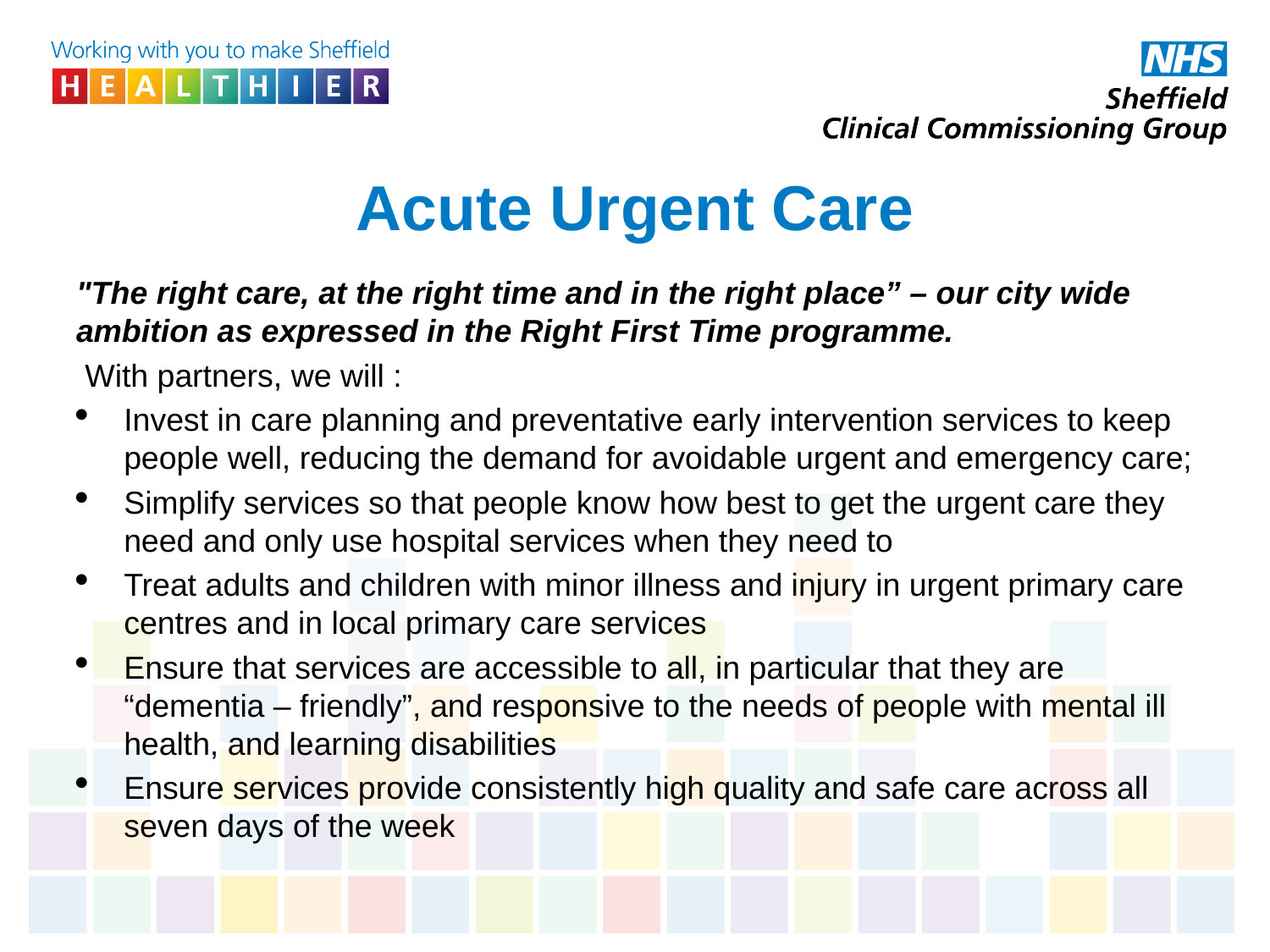

# Acute Urgent Care
"The right care, at the right time and in the right place” – our city wide ambition as expressed in the Right First Time programme.
 With partners, we will :
Invest in care planning and preventative early intervention services to keep people well, reducing the demand for avoidable urgent and emergency care;
Simplify services so that people know how best to get the urgent care they need and only use hospital services when they need to
Treat adults and children with minor illness and injury in urgent primary care centres and in local primary care services
Ensure that services are accessible to all, in particular that they are “dementia – friendly”, and responsive to the needs of people with mental ill health, and learning disabilities
Ensure services provide consistently high quality and safe care across all seven days of the week